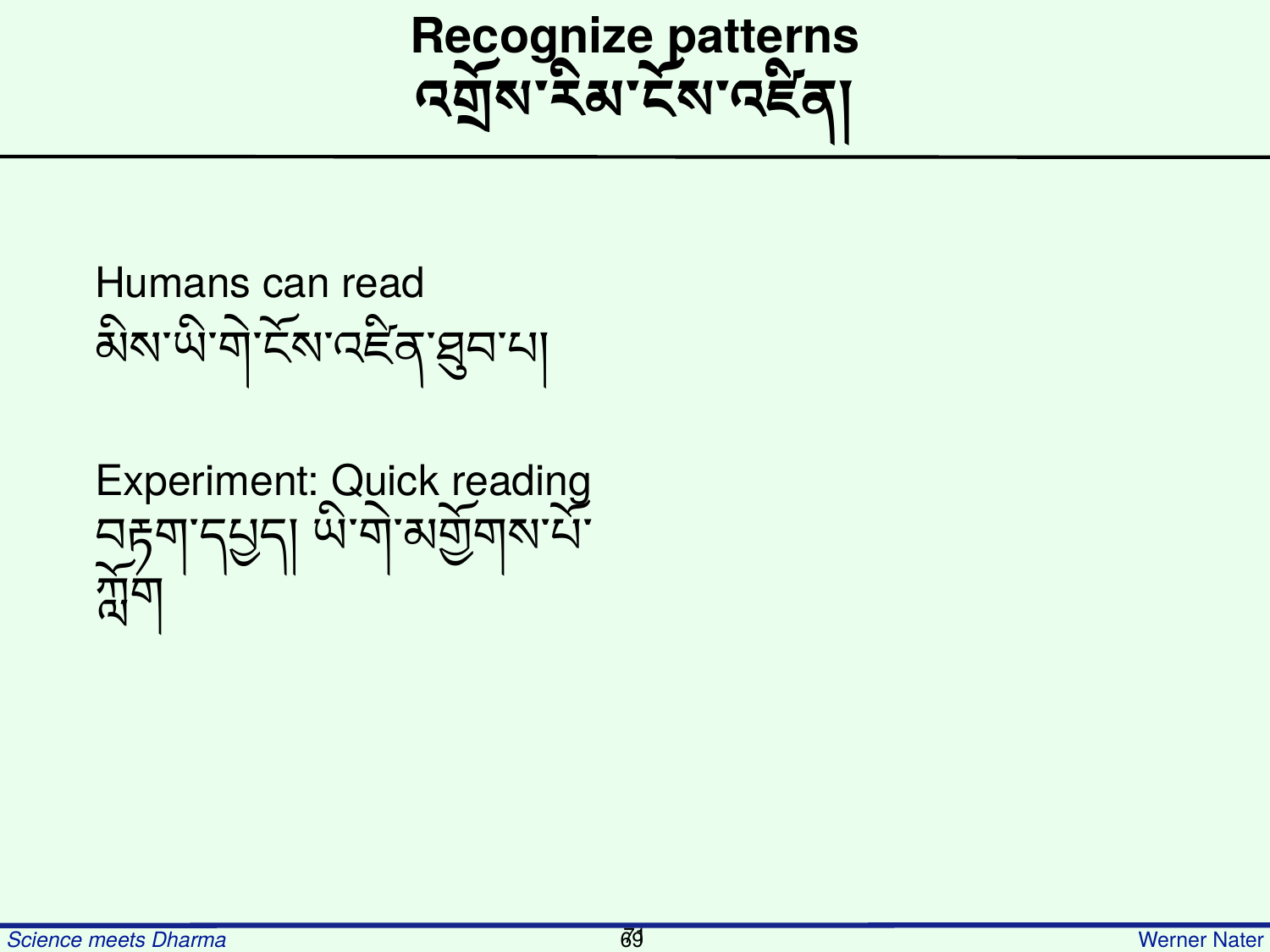

Recognize patterns
འགྲོས་རིམ་ངོས་འཛིན།

Humans can read
མིས་ཡི་གེ་ངོས་འཛིན་ཐུབ་པ།
Experiment: Quick reading
བརྟག་དཔྱད། ཡི་གེ་མགྱོགས་པོ་ཀློག
69
71